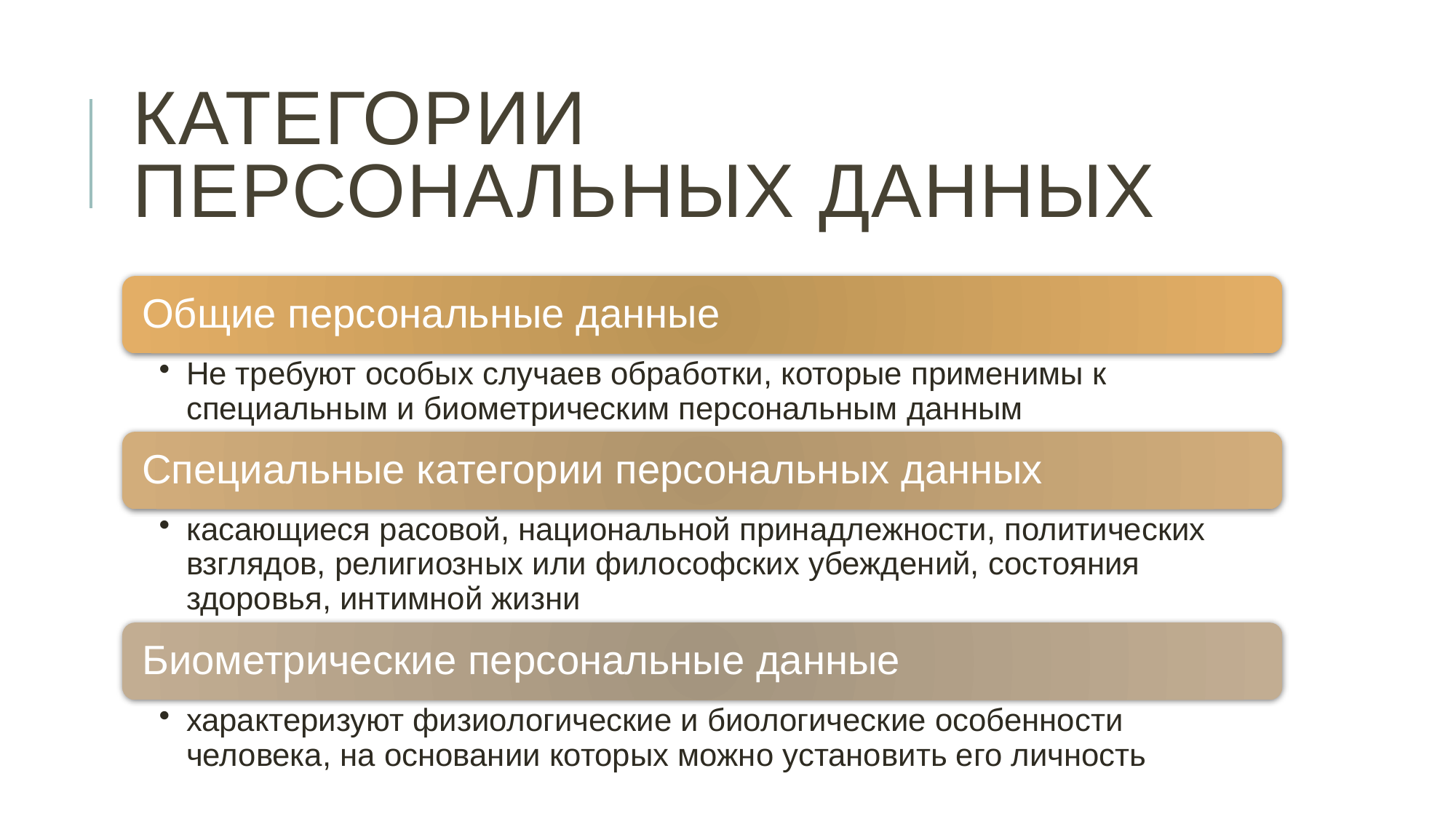

# Категории персональных данных
Общие персональные данные
Не требуют особых случаев обработки, которые применимы к специальным и биометрическим персональным данным
Специальные категории персональных данных
касающиеся расовой, национальной принадлежности, политических взглядов, религиозных или философских убеждений, состояния здоровья, интимной жизни
Биометрические персональные данные
характеризуют физиологические и биологические особенности человека, на основании которых можно установить его личность